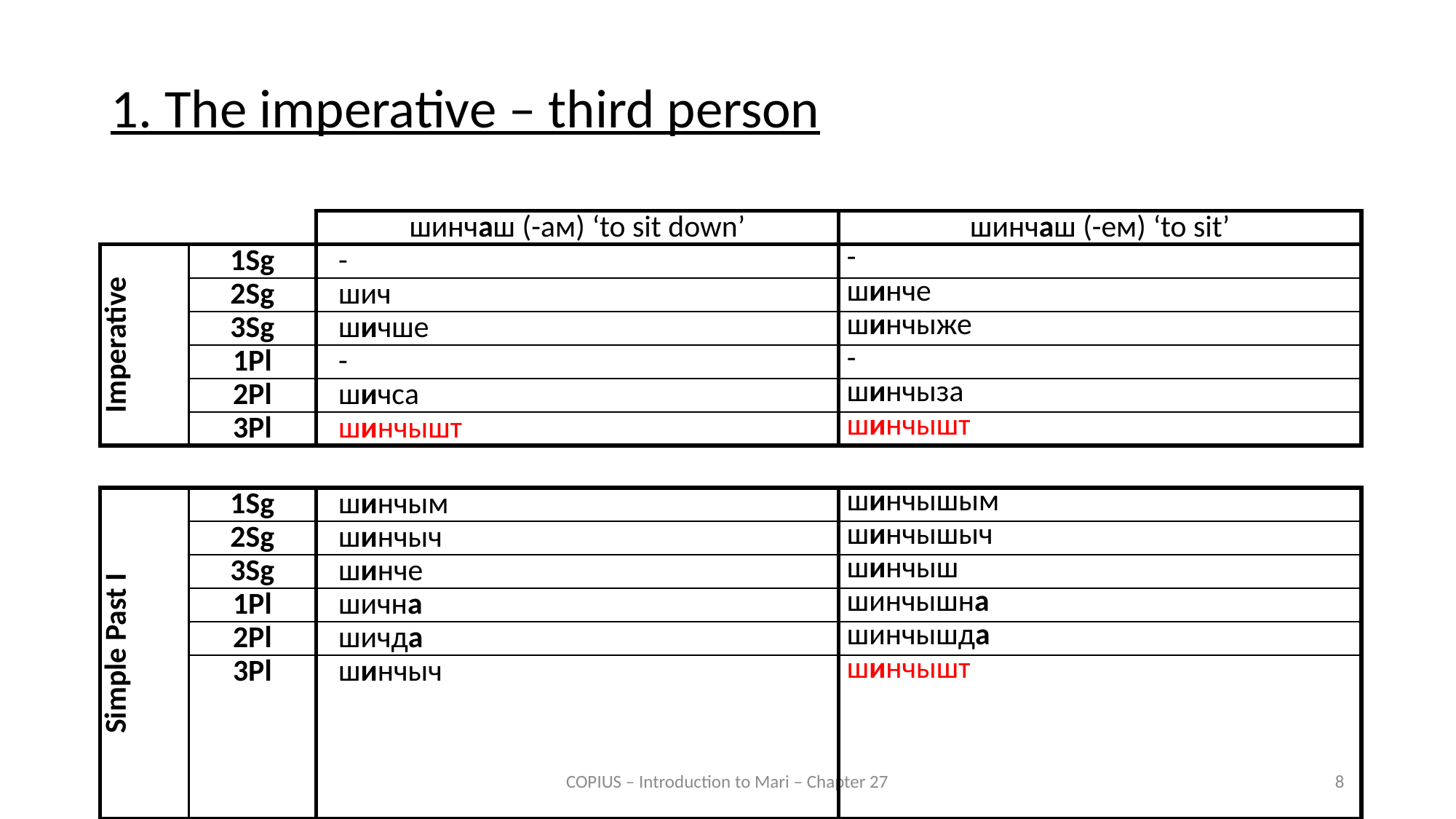

1. The imperative – third person
|  |  | шинчаш (-ам) ‘to sit down’ | шинчаш (-ем) ‘to sit’ |
| --- | --- | --- | --- |
| Imperative | 1Sg | - | - |
|  | 2Sg | шич | шинче |
|  | 3Sg | шичше | шинчыже |
|  | 1Pl | - | - |
|  | 2Pl | шичса | шинчыза |
|  | 3Pl | шинчышт | шинчышт |
| Simple Past I | 1Sg | шинчым | шинчышым |
| --- | --- | --- | --- |
|  | 2Sg | шинчыч | шинчышыч |
|  | 3Sg | шинче | шинчыш |
|  | 1Pl | шична | шинчышна |
|  | 2Pl | шичда | шинчышда |
|  | 3Pl | шинчыч | шинчышт |
COPIUS – Introduction to Mari – Chapter 27
8